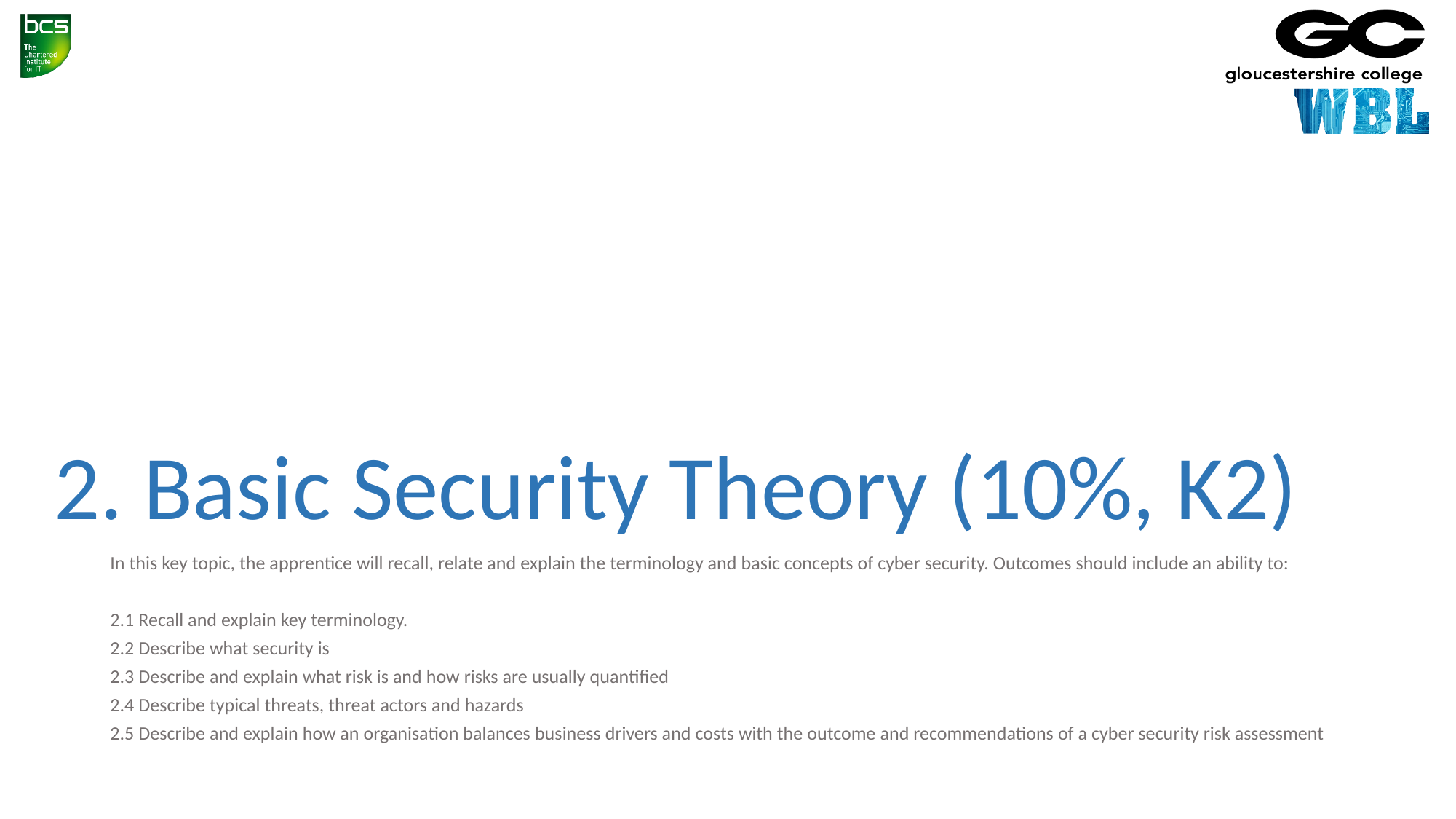

# 2. Basic Security Theory (10%, K2)
In this key topic, the apprentice will recall, relate and explain the terminology and basic concepts of cyber security. Outcomes should include an ability to:

2.1 Recall and explain key terminology.
2.2 Describe what security is
2.3 Describe and explain what risk is and how risks are usually quantified
2.4 Describe typical threats, threat actors and hazards
2.5 Describe and explain how an organisation balances business drivers and costs with the outcome and recommendations of a cyber security risk assessment